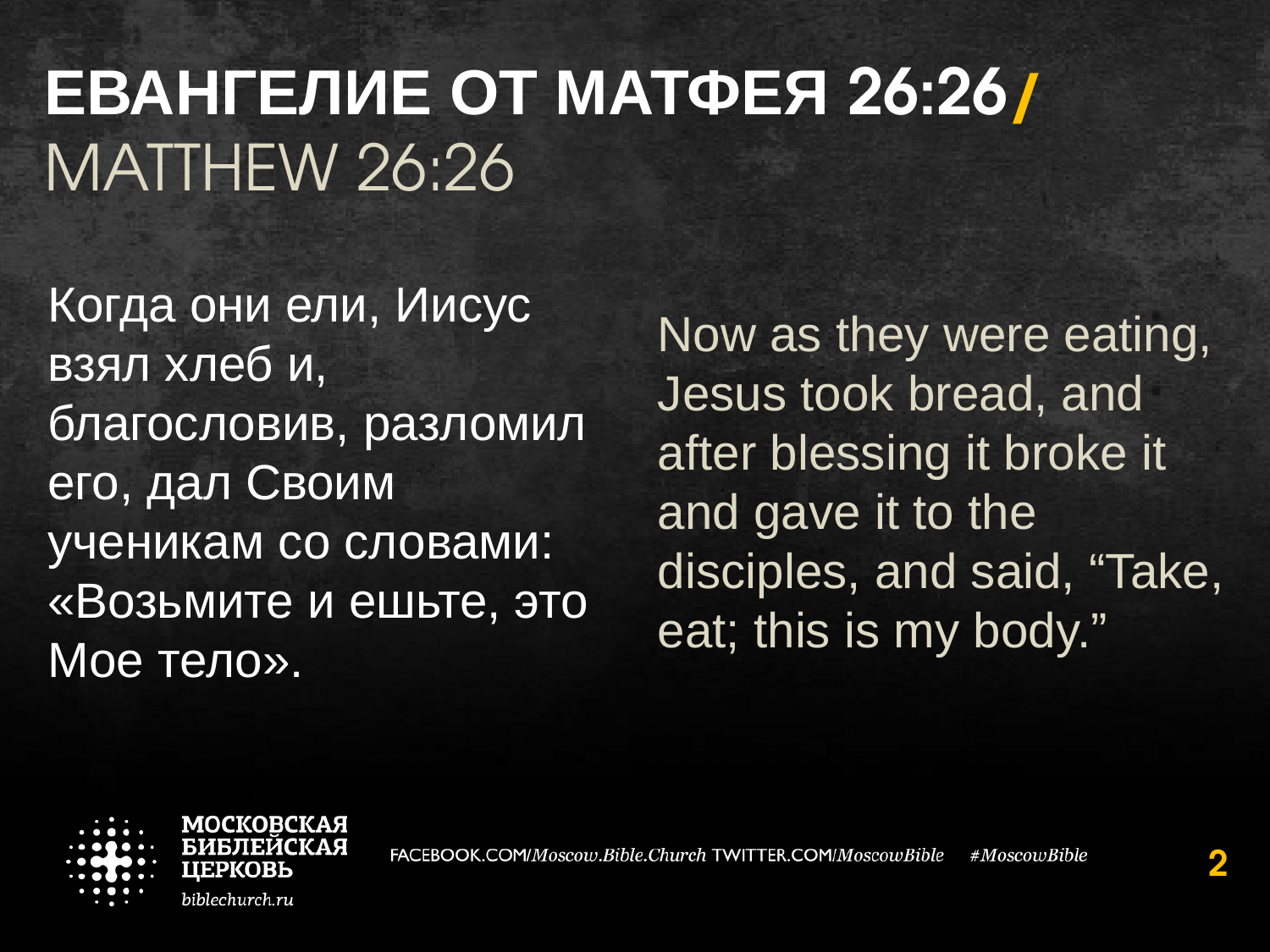

# Евангелие от Матфея 26:26/ matthew 26:26
Когда они ели, Иисус взял хлеб и, благословив, разломил его, дал Своим ученикам со словами: «Возьмите и ешьте, это Мое тело».
Now as they were eating, Jesus took bread, and after blessing it broke it and gave it to the disciples, and said, “Take, eat; this is my body.”
2